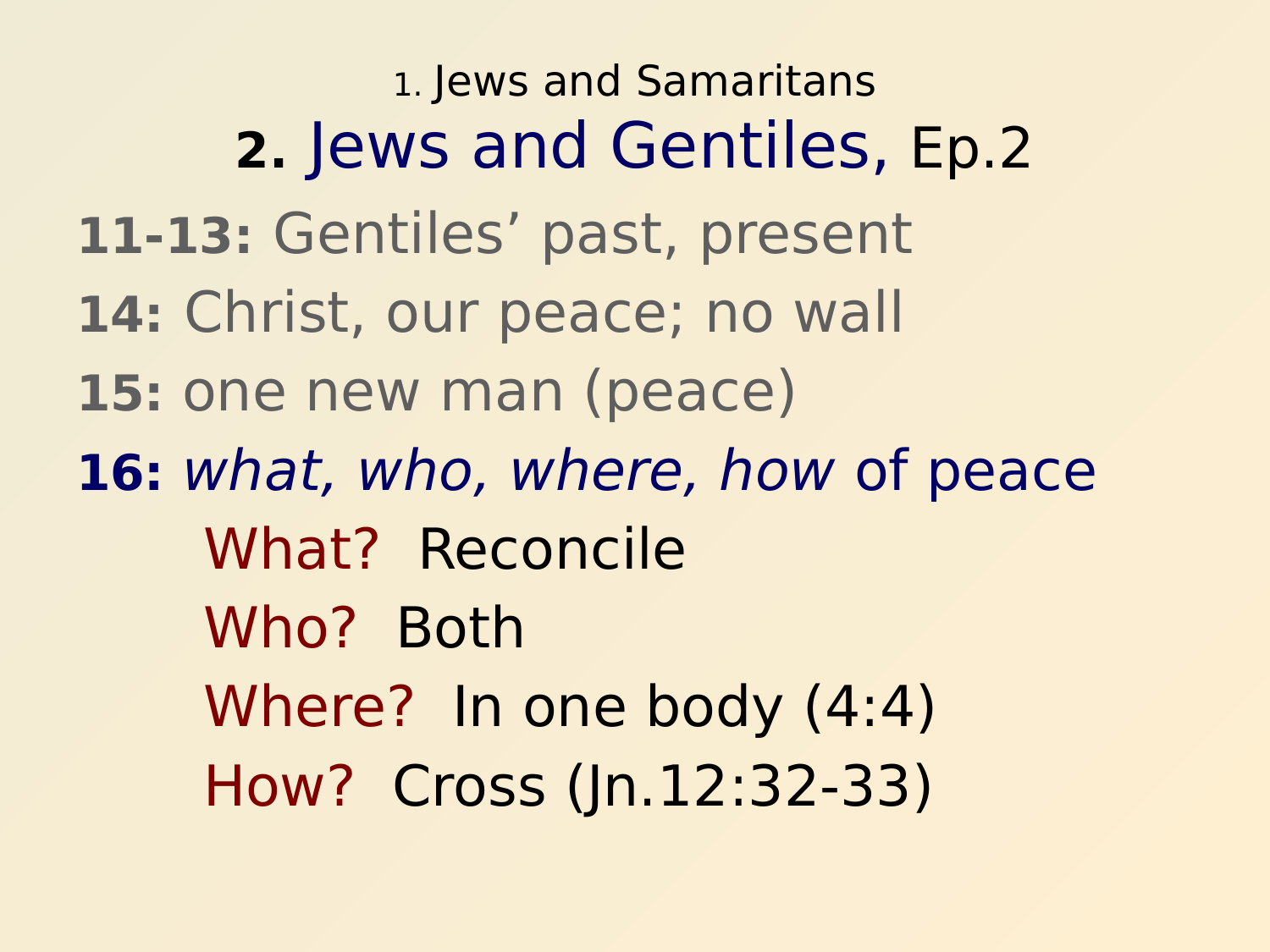

# 1. Jews and Samaritans 2. Jews and Gentiles, Ep.2
11-13: Gentiles’ past, present
14: Christ, our peace; no wall
15: one new man (peace)
16: what, who, where, how of peace
	What?  Reconcile
	Who?  Both
	Where?  In one body (4:4)
	How?  Cross (Jn.12:32-33)